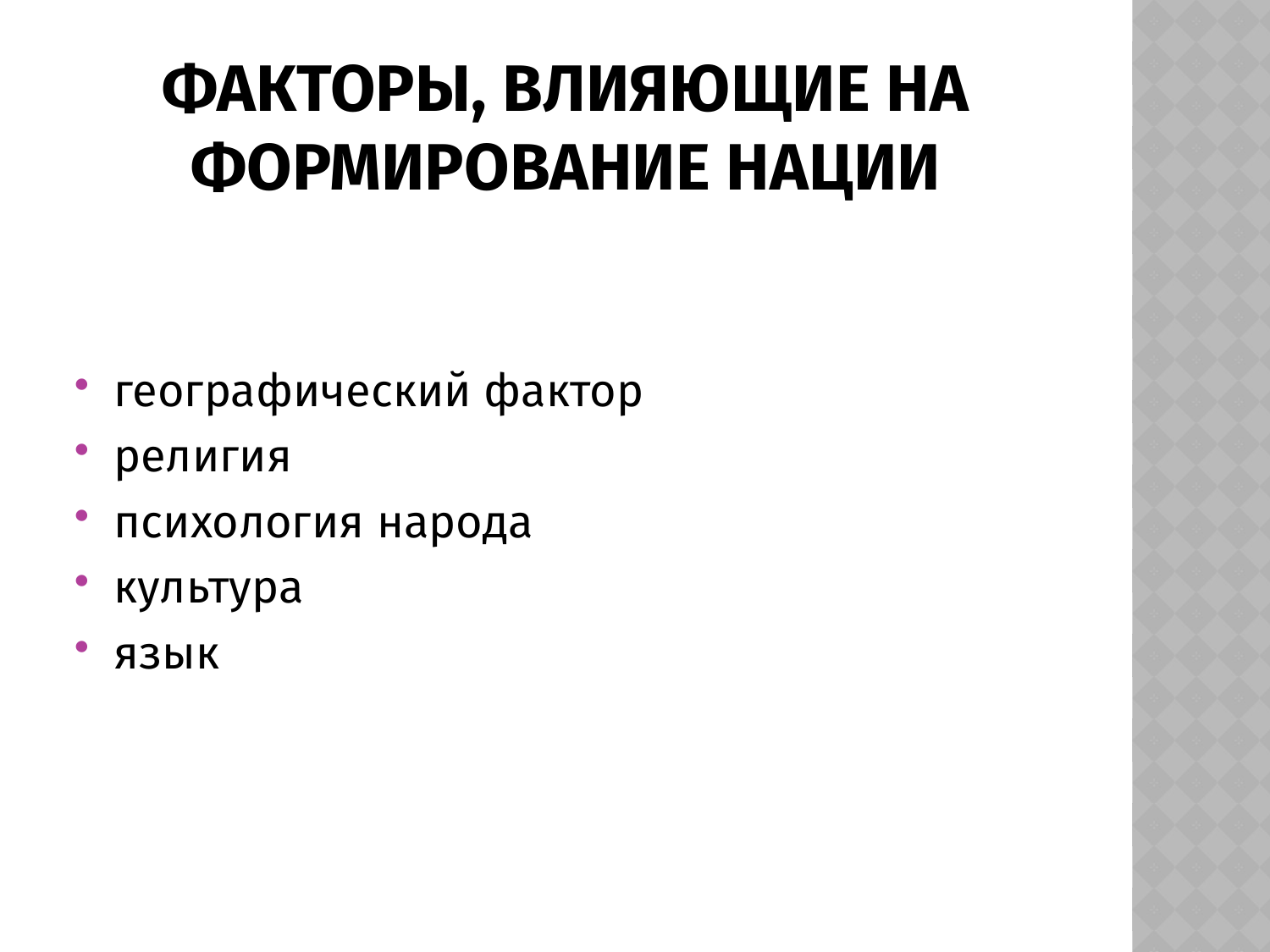

# Факторы, влияющие на формирование нации

географический фактор
религия
психология народа
культура
язык